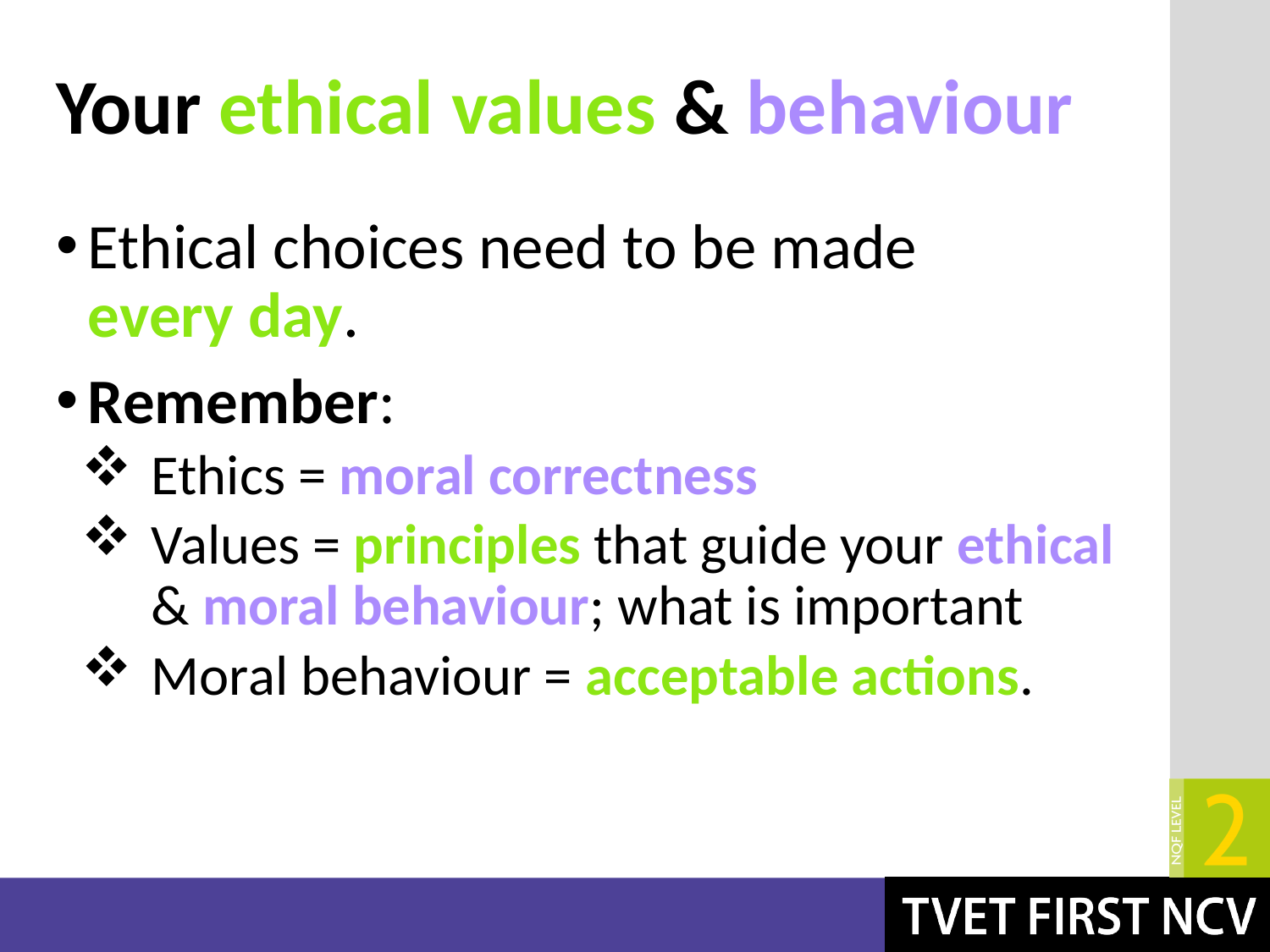

# Your ethical values & behaviour
Ethical choices need to be made       every day.
Remember:
Ethics = moral correctness
Values = principles that guide your ethical & moral behaviour; what is important
Moral behaviour = acceptable actions.